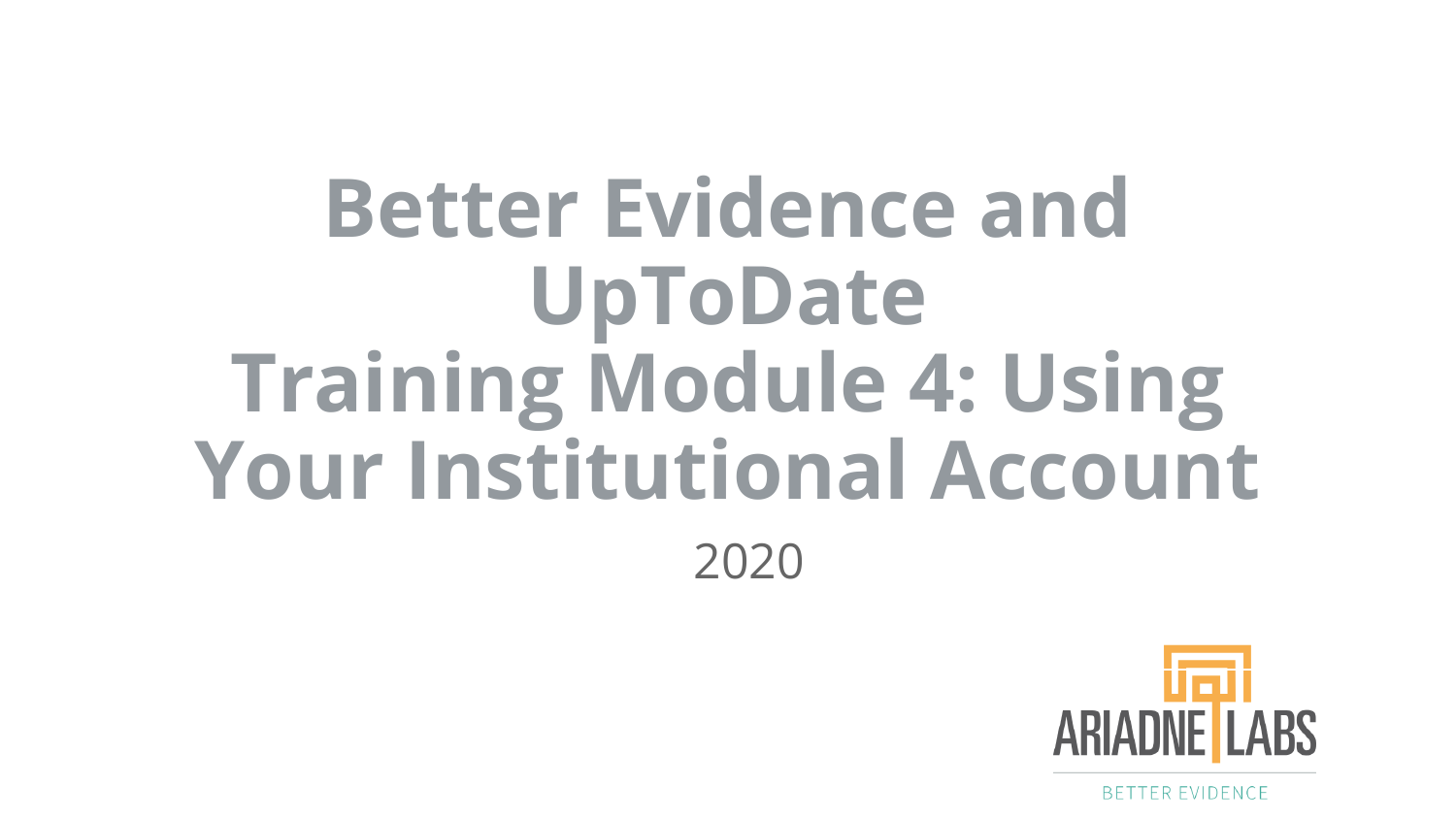

# Better Evidence and UpToDate
Training Module 4: Using Your Institutional Account
2020